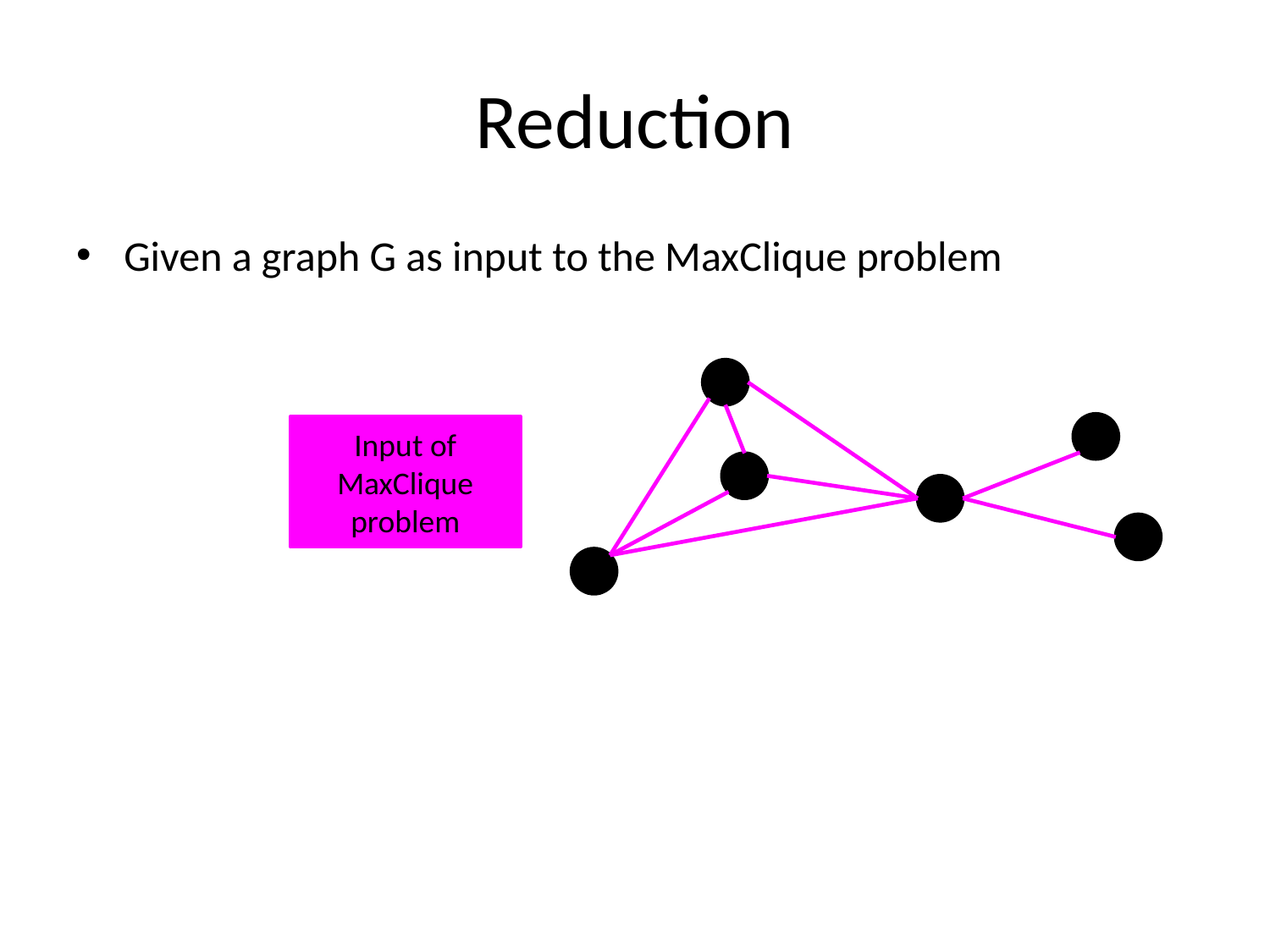

# Reduction
Given a graph G as input to the MaxClique problem

Input of MaxClique problem